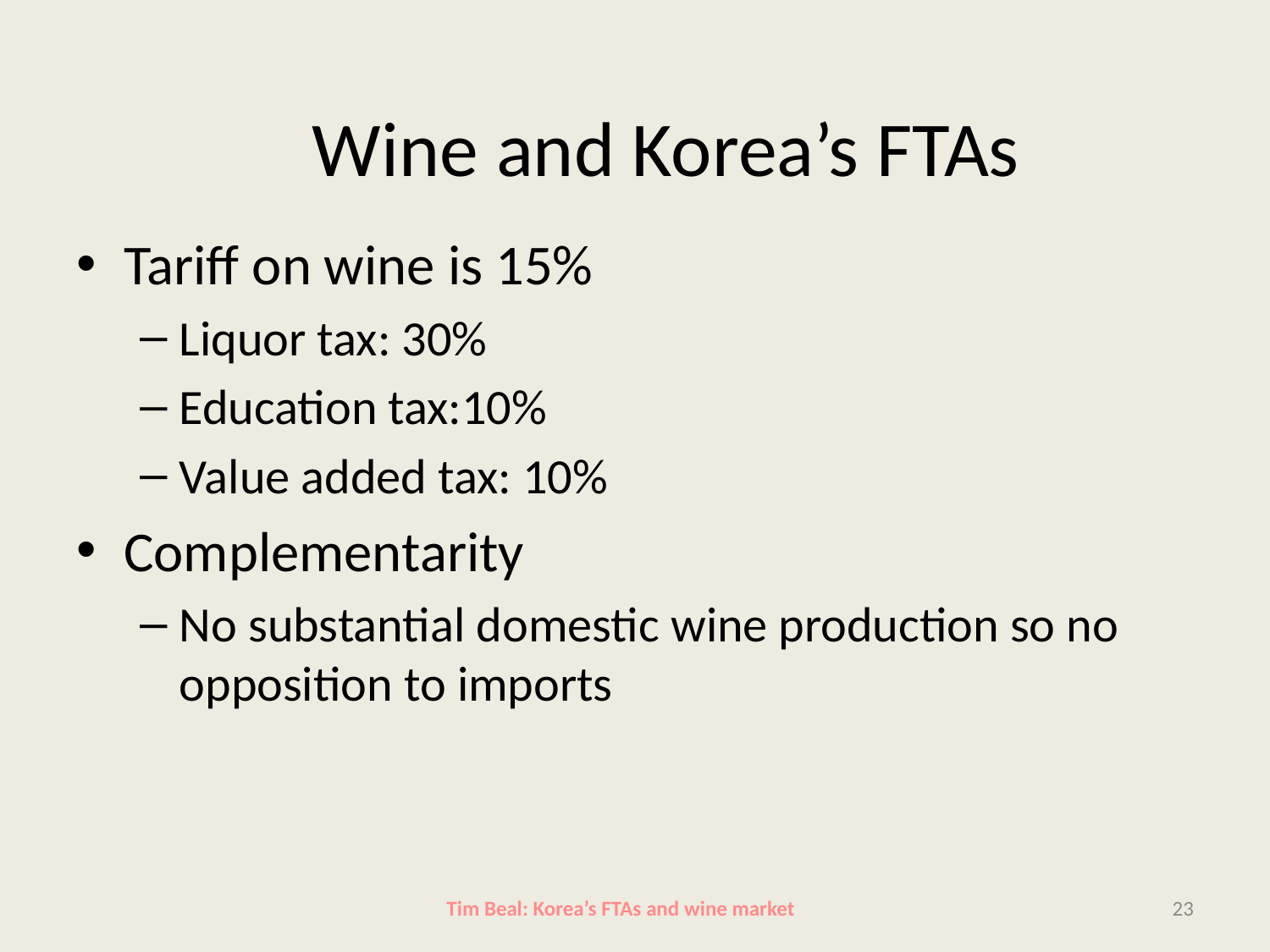

# Wine and Korea’s FTAs
Tariff on wine is 15%
Liquor tax: 30%
Education tax:10%
Value added tax: 10%
Complementarity
No substantial domestic wine production so no opposition to imports

Tim Beal: Korea’s FTAs and wine market
23